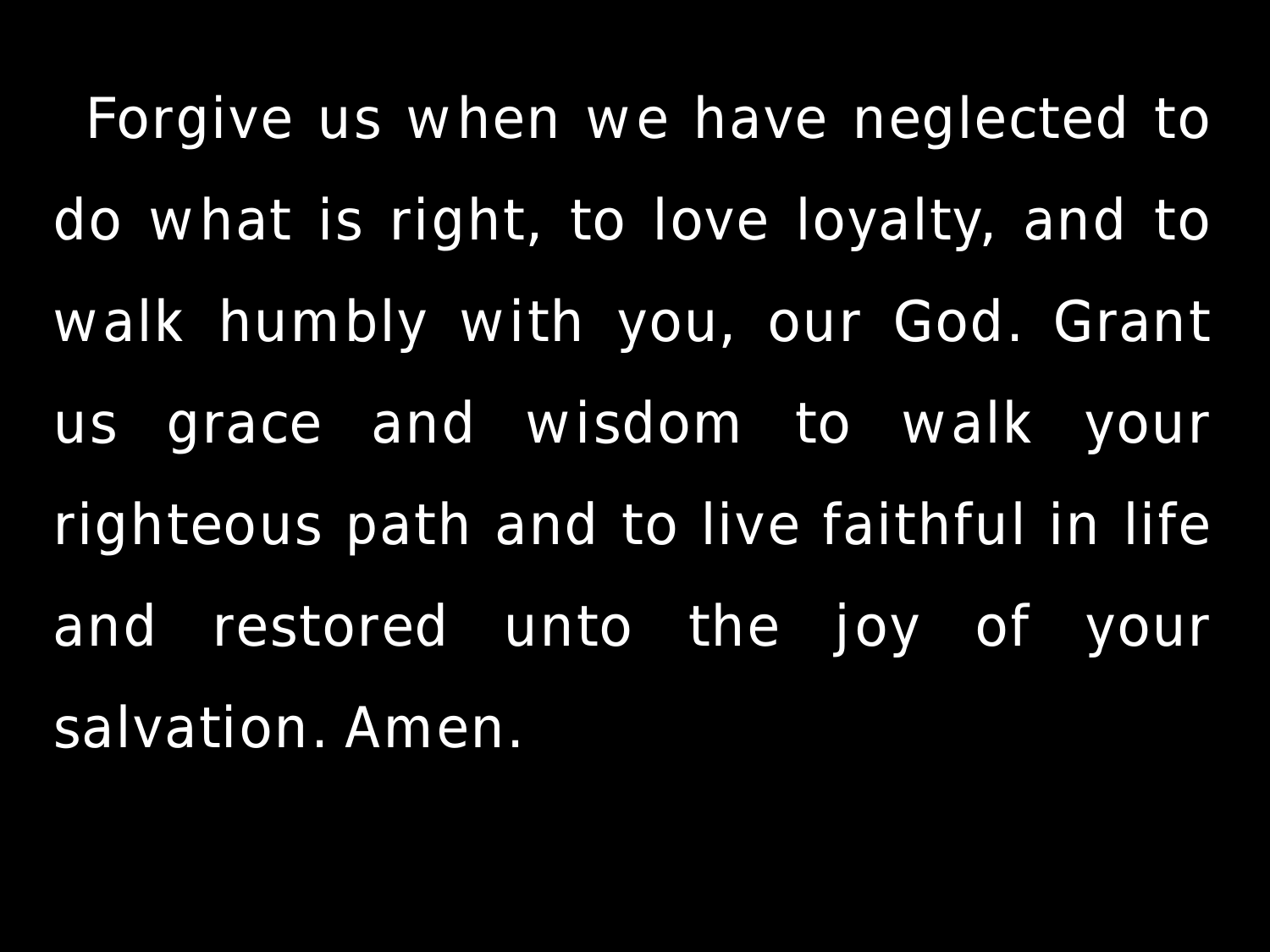

Forgive us when we have neglected to do what is right, to love loyalty, and to walk humbly with you, our God. Grant us grace and wisdom to walk your righteous path and to live faithful in life and restored unto the joy of your salvation. Amen.